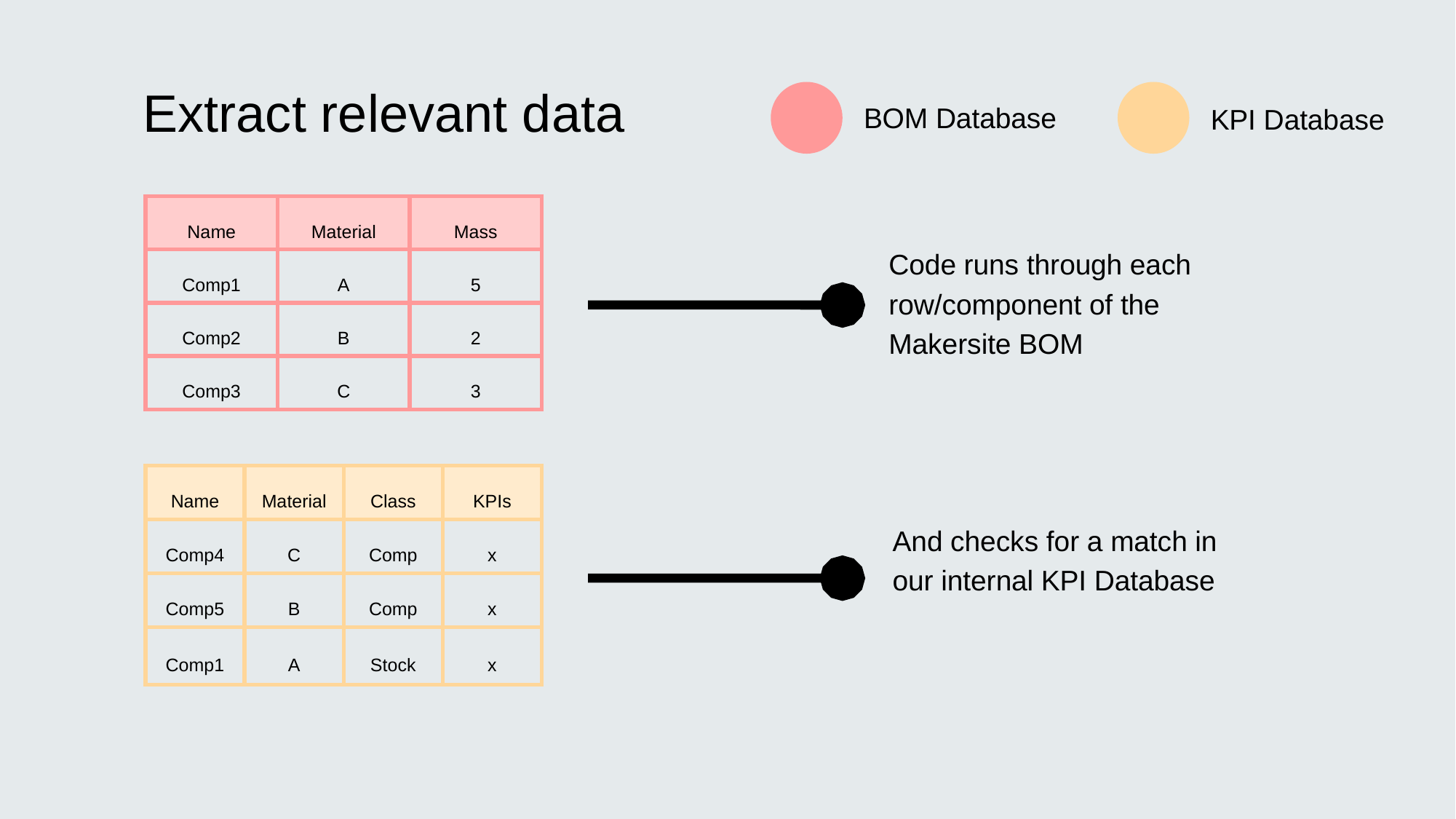

Extract relevant data

BOM Database
KPI Database
| Name | Material | Mass |
| --- | --- | --- |
| Comp1 | A | 5 |
| Comp2 | B | 2 |
| Comp3 | C | 3 |
Code runs through each row/component of the Makersite BOM

| Name | Material | Class | KPIs |
| --- | --- | --- | --- |
| Comp4 | C | Comp | x |
| Comp5 | B | Comp | x |
| Comp1 | A | Stock | x |
And checks for a match in our internal KPI Database